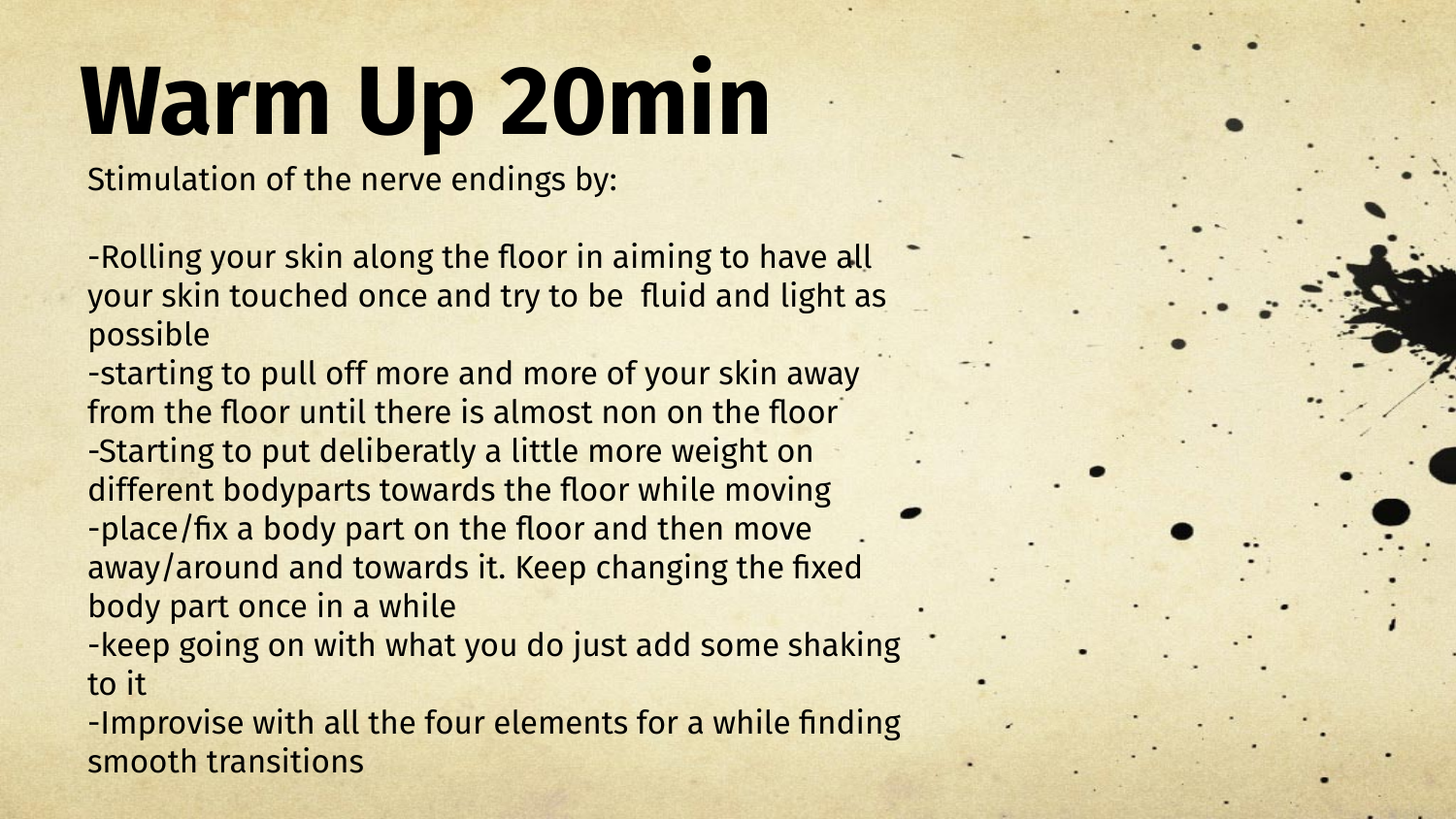

# Warm Up 20min
Stimulation of the nerve endings by:

-Rolling your skin along the floor in aiming to have all your skin touched once and try to be  fluid and light as  possible
-starting to pull off more and more of your skin away from the floor until there is almost non on the floor
-Starting to put deliberatly a little more weight on different bodyparts towards the floor while moving
-place/fix a body part on the floor and then move away/around and towards it. Keep changing the fixed body part once in a while
-keep going on with what you do just add some shaking to it
-Improvise with all the four elements for a while finding smooth transitions